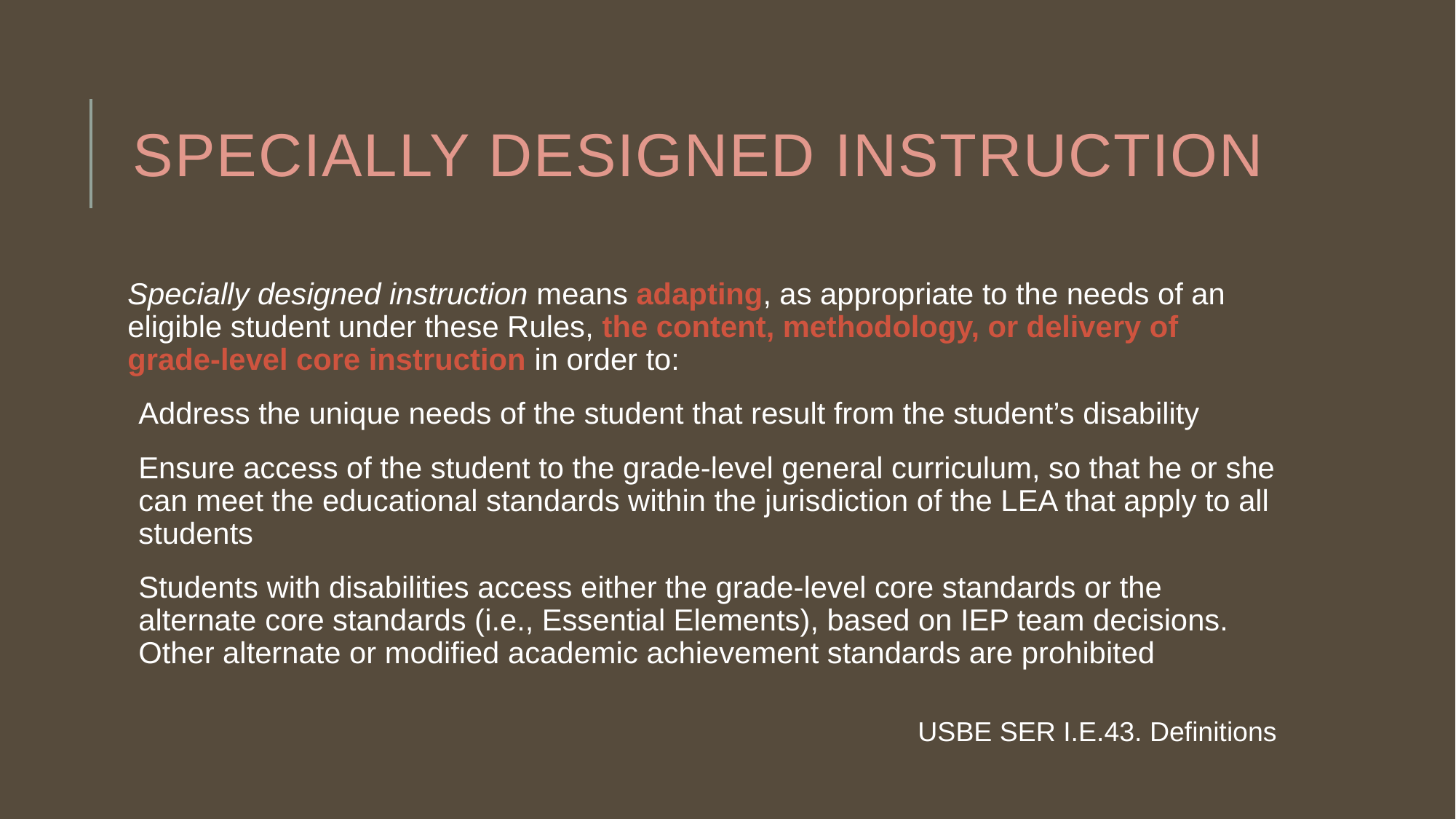

# Specially Designed Instruction
Specially designed instruction means adapting, as appropriate to the needs of an eligible student under these Rules, the content, methodology, or delivery of grade-level core instruction in order to:
Address the unique needs of the student that result from the student’s disability
Ensure access of the student to the grade-level general curriculum, so that he or she can meet the educational standards within the jurisdiction of the LEA that apply to all students
Students with disabilities access either the grade-level core standards or the alternate core standards (i.e., Essential Elements), based on IEP team decisions. Other alternate or modified academic achievement standards are prohibited

USBE SER I.E.43. Definitions